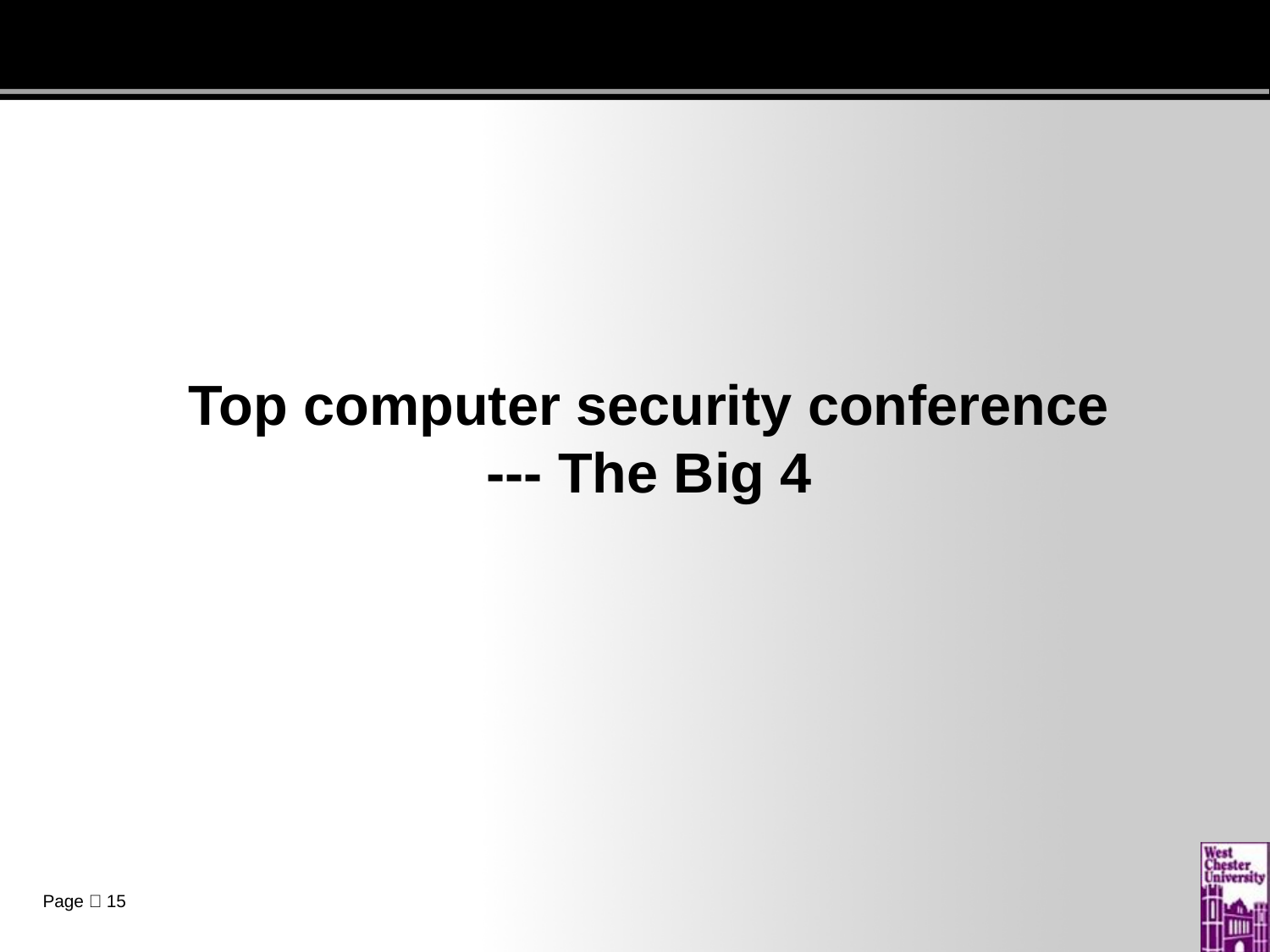

#

Top computer security conference
--- The Big 4